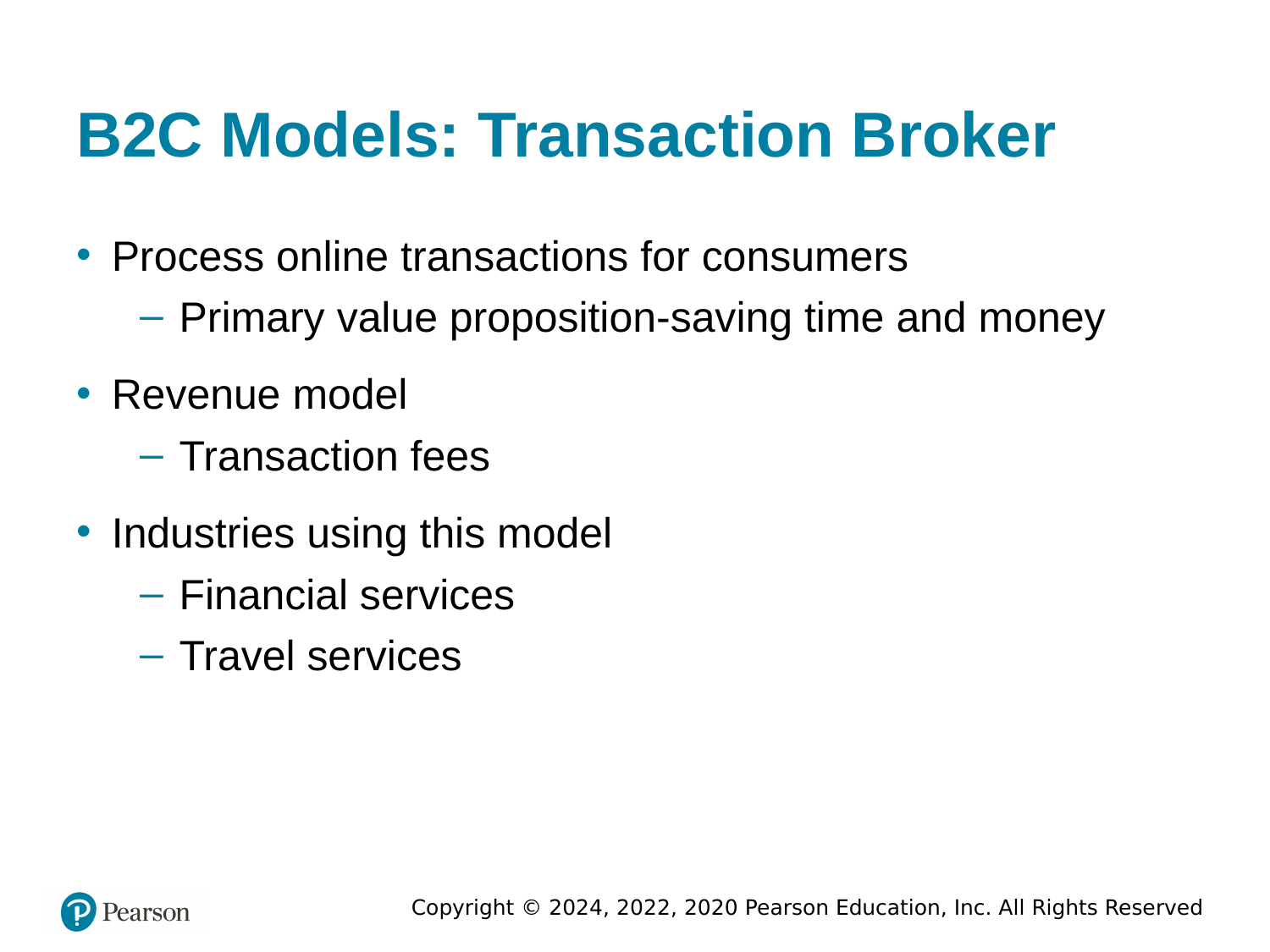

# B2C Models: Transaction Broker
Process online transactions for consumers
Primary value proposition-saving time and money
Revenue model
Transaction fees
Industries using this model
Financial services
Travel services